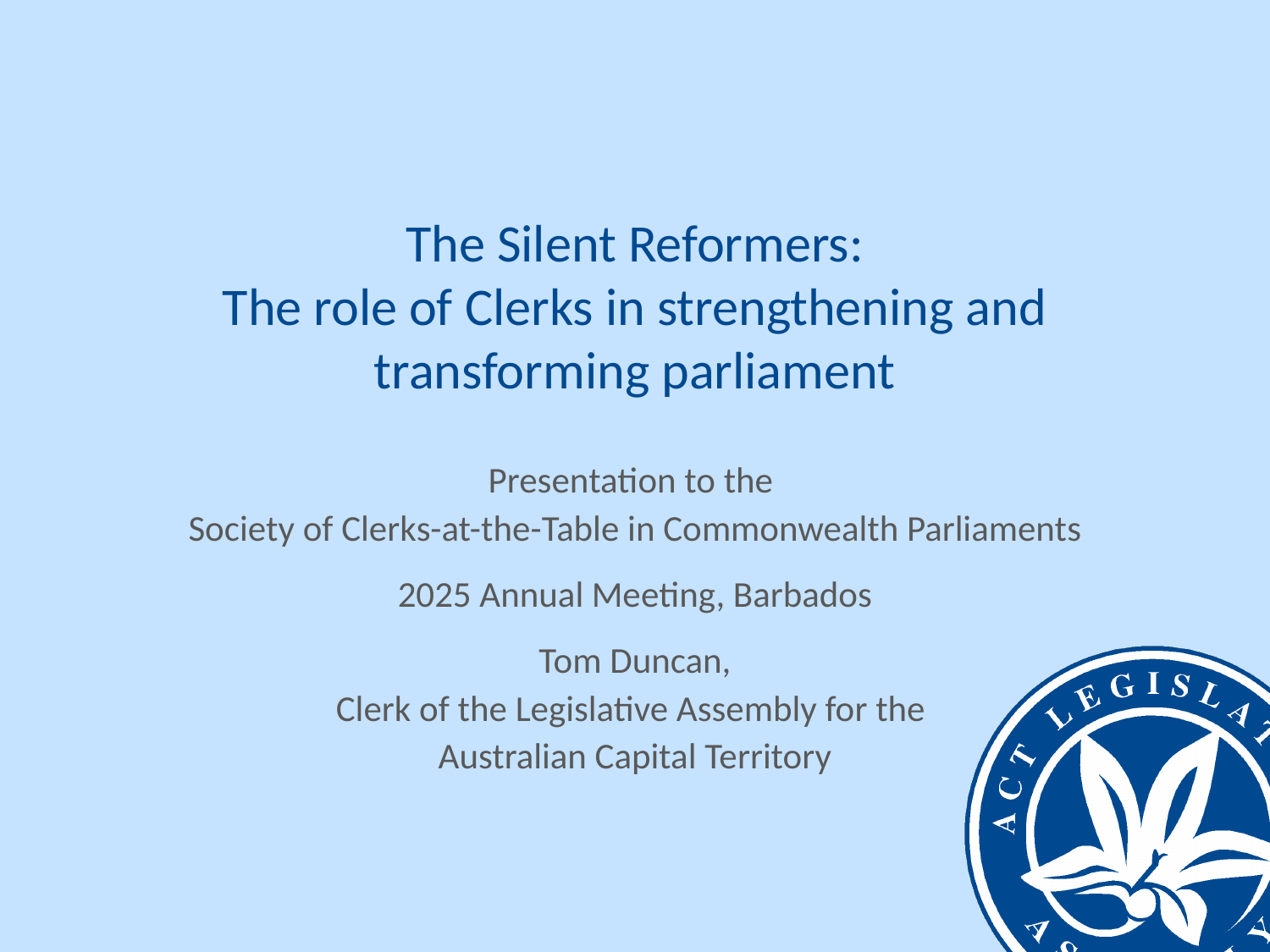

# The Silent Reformers:
The role of Clerks in strengthening and transforming parliament
Presentation to the
Society of Clerks-at-the-Table in Commonwealth Parliaments
2025 Annual Meeting, Barbados
Tom Duncan,
Clerk of the Legislative Assembly for the
Australian Capital Territory